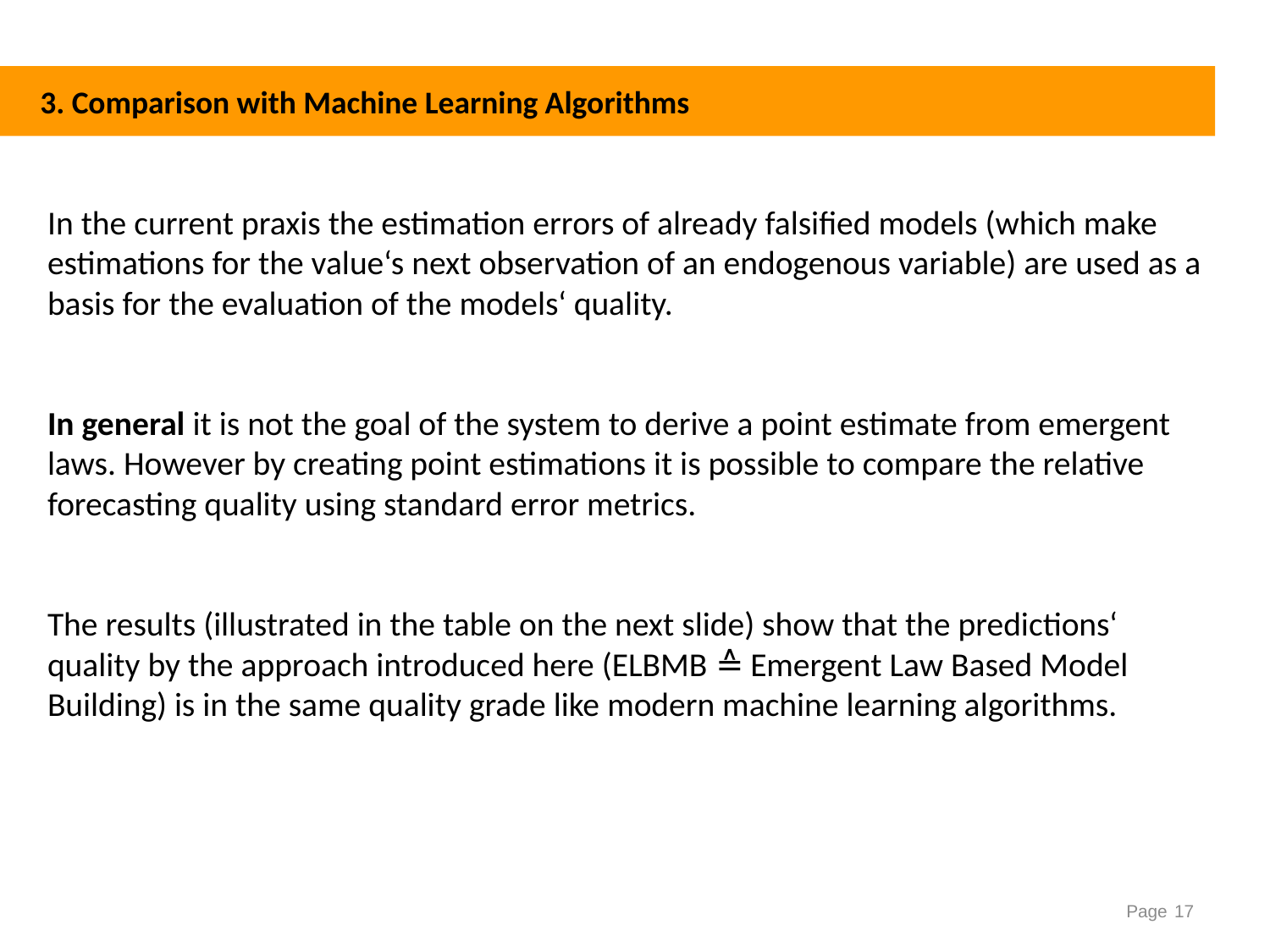

3. Comparison with Machine Learning Algorithms
In the current praxis the estimation errors of already falsified models (which make estimations for the value‘s next observation of an endogenous variable) are used as a basis for the evaluation of the models‘ quality.

In general it is not the goal of the system to derive a point estimate from emergent laws. However by creating point estimations it is possible to compare the relative forecasting quality using standard error metrics.

The results (illustrated in the table on the next slide) show that the predictions‘ quality by the approach introduced here (ELBMB ≙ Emergent Law Based Model Building) is in the same quality grade like modern machine learning algorithms.
Page 17